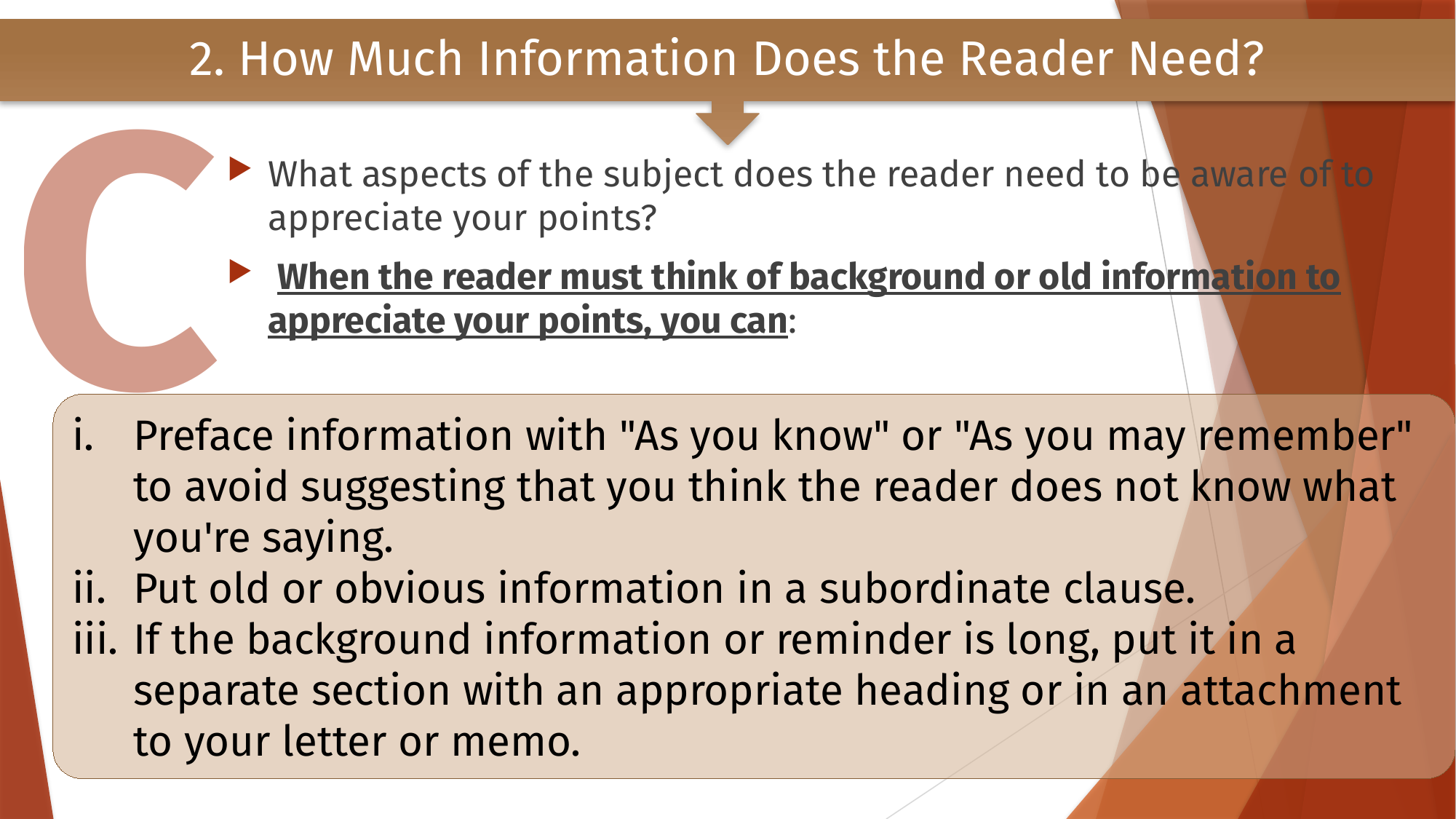

C

2. How Much Information Does the Reader Need?
What aspects of the subject does the reader need to be aware of to   appreciate your points?
 When the reader must think of background or old information to appreciate your points, you can:

Preface information with "As you know" or "As you may remember" to avoid suggesting that you think the reader does not know what you're saying.
Put old or obvious information in a subordinate clause.
If the background information or reminder is long, put it in a separate section with an appropriate heading or in an attachment to your letter or memo.